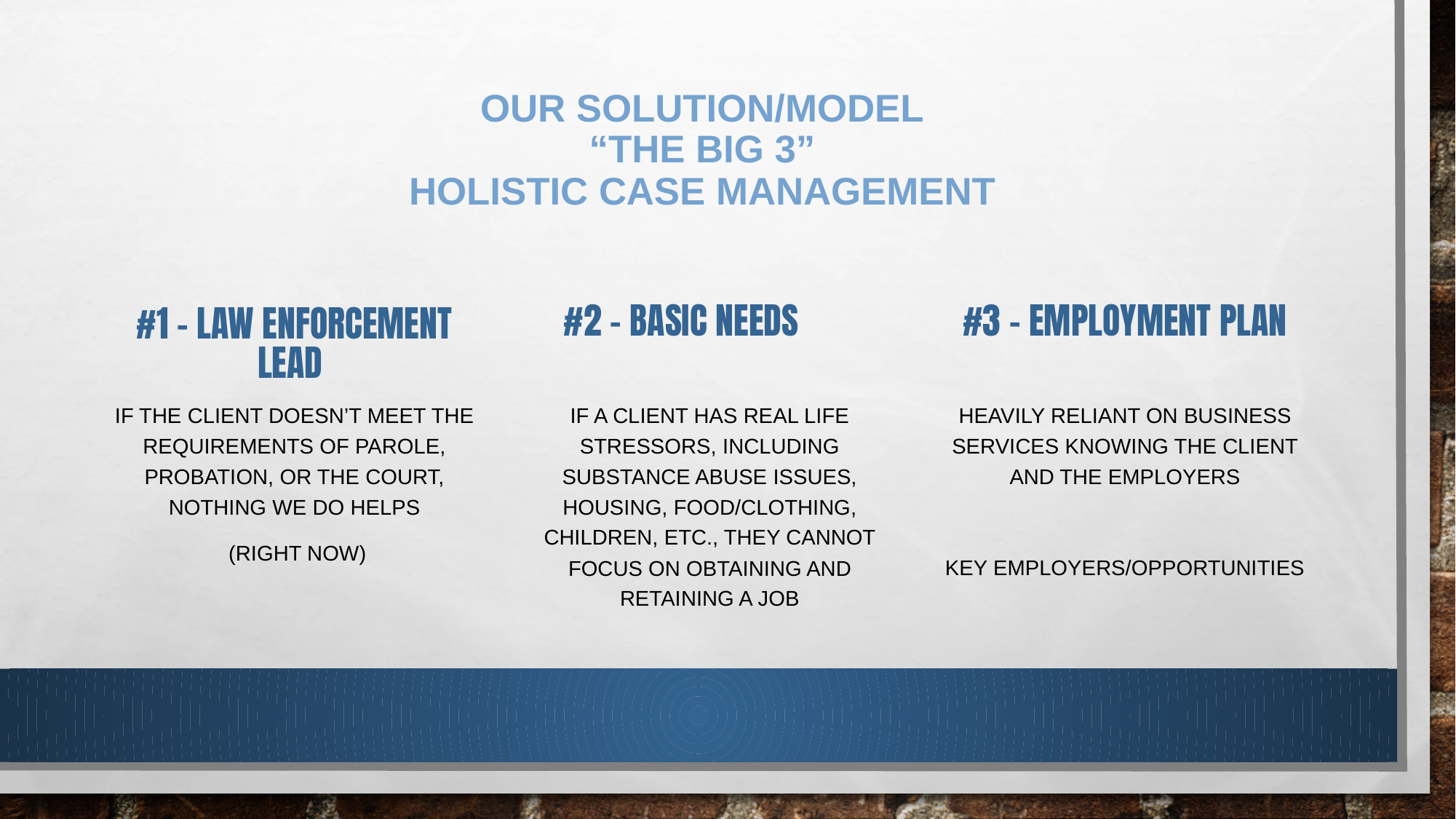

# Our Solution/model “The big 3” Holistic case management
#2 – Basic Needs
#3 – Employment plan
#1 – law enforcement lead
If a client has real life stressors, including substance abuse issues, housing, food/clothing, children, etc., they cannot focus on obtaining and retaining a job
Heavily reliant on Business services knowing the client and the employers

Key employers/opportunities

If the client doesn’t meet the requirements of Parole, probation, or the court, nothing we do helps
 (right now)